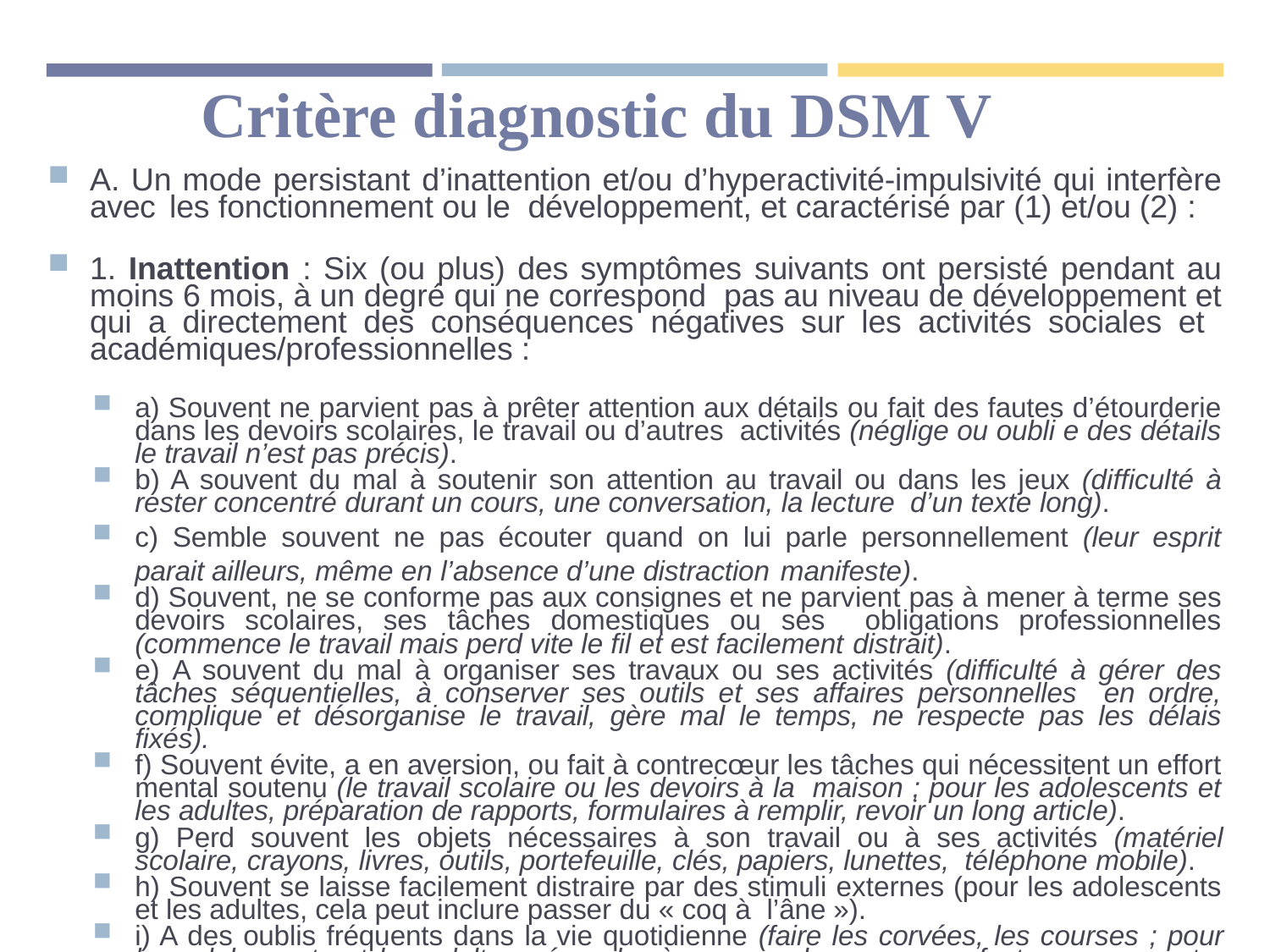

# Critère diagnostic du DSM V
A. Un mode persistant d’inattention et/ou d’hyperactivité-impulsivité qui interfère avec les fonctionnement ou le  développement, et caractérisé par (1) et/ou (2) :

1. Inattention : Six (ou plus) des symptômes suivants ont persisté pendant au moins 6 mois, à un degré qui ne correspond  pas au niveau de développement et qui a directement des conséquences négatives sur les activités sociales et  académiques/professionnelles :

a) Souvent ne parvient pas à prêter attention aux détails ou fait des fautes d’étourderie dans les devoirs scolaires, le travail ou d’autres  activités (néglige ou oubli e des détails le travail n’est pas précis).
b) A souvent du mal à soutenir son attention au travail ou dans les jeux (difficulté à rester concentré durant un cours, une conversation, la lecture  d’un texte long).
c) Semble souvent ne pas écouter quand on lui parle personnellement (leur esprit parait ailleurs, même en l’absence d’une distraction manifeste).
d) Souvent, ne se conforme pas aux consignes et ne parvient pas à mener à terme ses devoirs scolaires, ses tâches domestiques ou ses  obligations professionnelles (commence le travail mais perd vite le fil et est facilement distrait).
e) A souvent du mal à organiser ses travaux ou ses activités (difficulté à gérer des tâches séquentielles, à conserver ses outils et ses affaires personnelles  en ordre, complique et désorganise le travail, gère mal le temps, ne respecte pas les délais fixés).
f) Souvent évite, a en aversion, ou fait à contrecœur les tâches qui nécessitent un effort mental soutenu (le travail scolaire ou les devoirs à la  maison ; pour les adolescents et les adultes, préparation de rapports, formulaires à remplir, revoir un long article).
g) Perd souvent les objets nécessaires à son travail ou à ses activités (matériel scolaire, crayons, livres, outils, portefeuille, clés, papiers, lunettes,  téléphone mobile).
h) Souvent se laisse facilement distraire par des stimuli externes (pour les adolescents et les adultes, cela peut inclure passer du « coq à  l’âne »).
i) A des oublis fréquents dans la vie quotidienne (faire les corvées, les courses ; pour les adolescents et les adultes, répondre à ses appels, payer ses factures,  respecter ses rendez-vous).